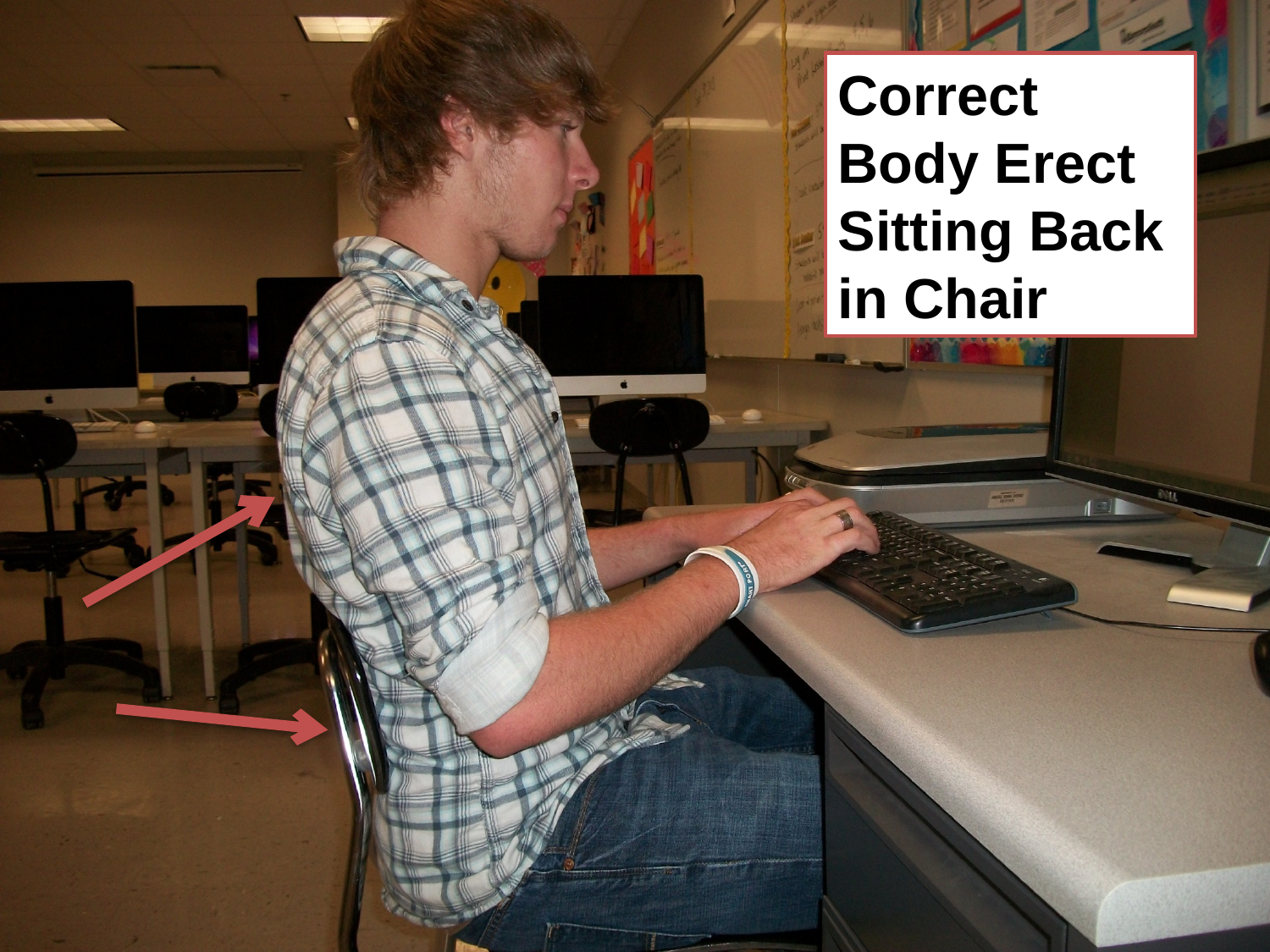

Correct Body Erect
Sitting Back in Chair